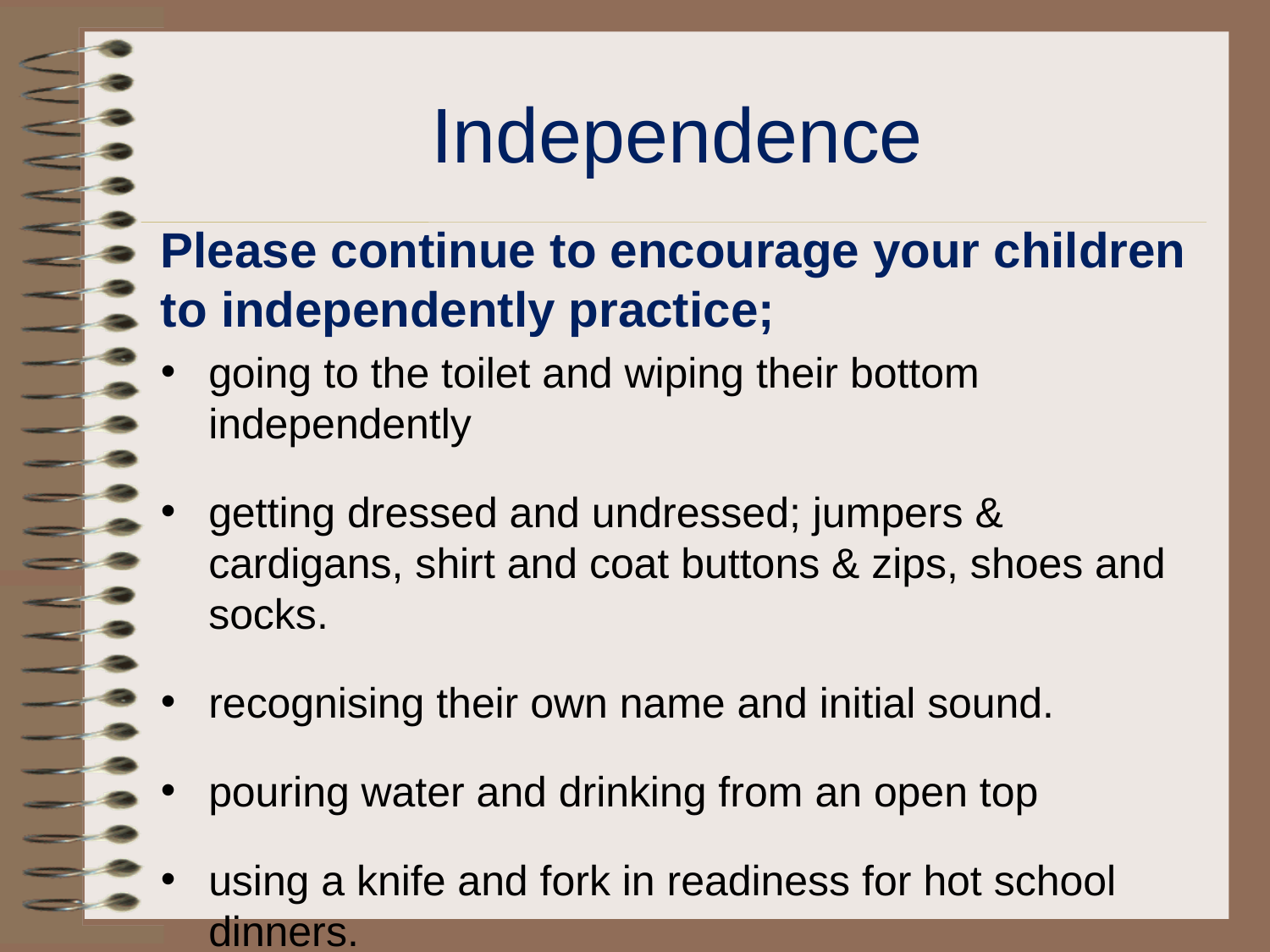

# Independence
Please continue to encourage your children to independently practice;
going to the toilet and wiping their bottom independently

getting dressed and undressed; jumpers & cardigans, shirt and coat buttons & zips, shoes and socks.

recognising their own name and initial sound.

pouring water and drinking from an open top

using a knife and fork in readiness for hot school dinners.